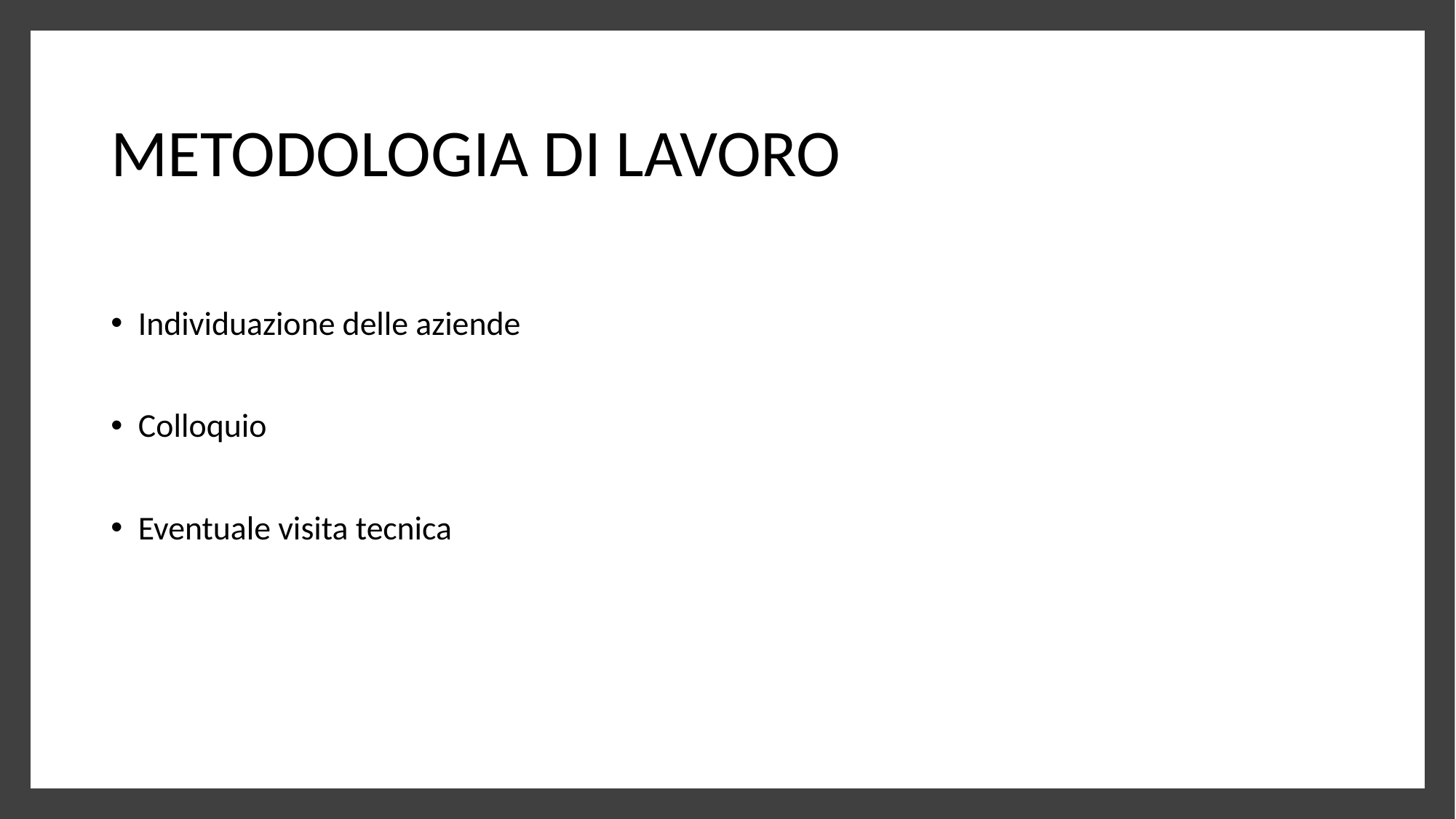

# METODOLOGIA DI LAVORO

Individuazione delle aziende

Colloquio

Eventuale visita tecnica